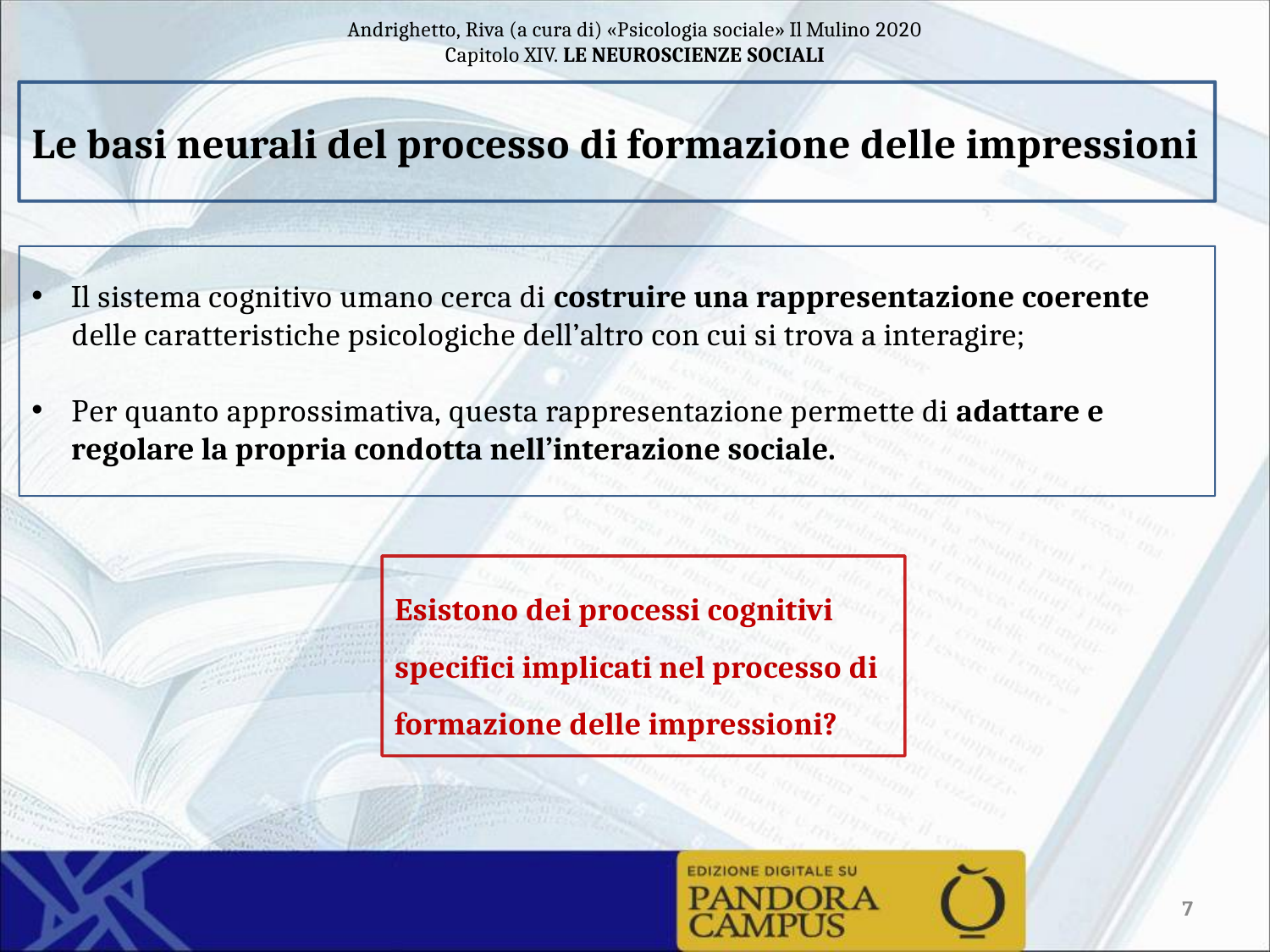

Le basi neurali del processo di formazione delle impressioni
Il sistema cognitivo umano cerca di costruire una rappresentazione coerente delle caratteristiche psicologiche dell’altro con cui si trova a interagire;

Per quanto approssimativa, questa rappresentazione permette di adattare e regolare la propria condotta nell’interazione sociale.
Esistono dei processi cognitivi specifici implicati nel processo di formazione delle impressioni?
7